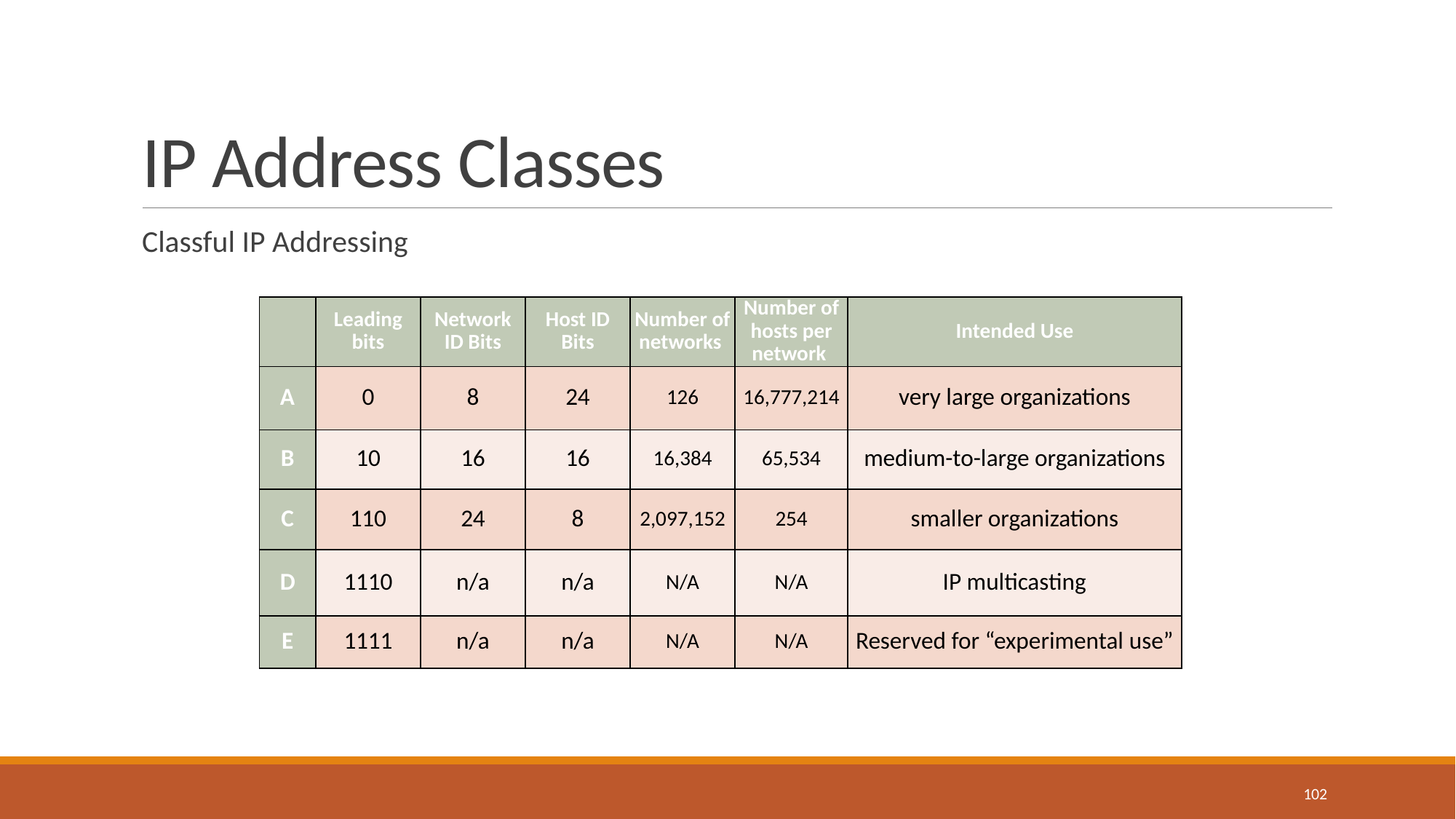

# IP Address Classes
Classful IP Addressing

|  | Leading bits | Network ID Bits | Host ID Bits | Number of networks | Number of hosts per network | Intended Use |
| --- | --- | --- | --- | --- | --- | --- |
| A | 0 | 8 | 24 | 126 | 16,777,214 | very large organizations |
| B | 10 | 16 | 16 | 16,384 | 65,534 | medium-to-large organizations |
| C | 110 | 24 | 8 | 2,097,152 | 254 | smaller organizations |
| D | 1110 | n/a | n/a | N/A | N/A | IP multicasting |
| E | 1111 | n/a | n/a | N/A | N/A | Reserved for “experimental use” |
102